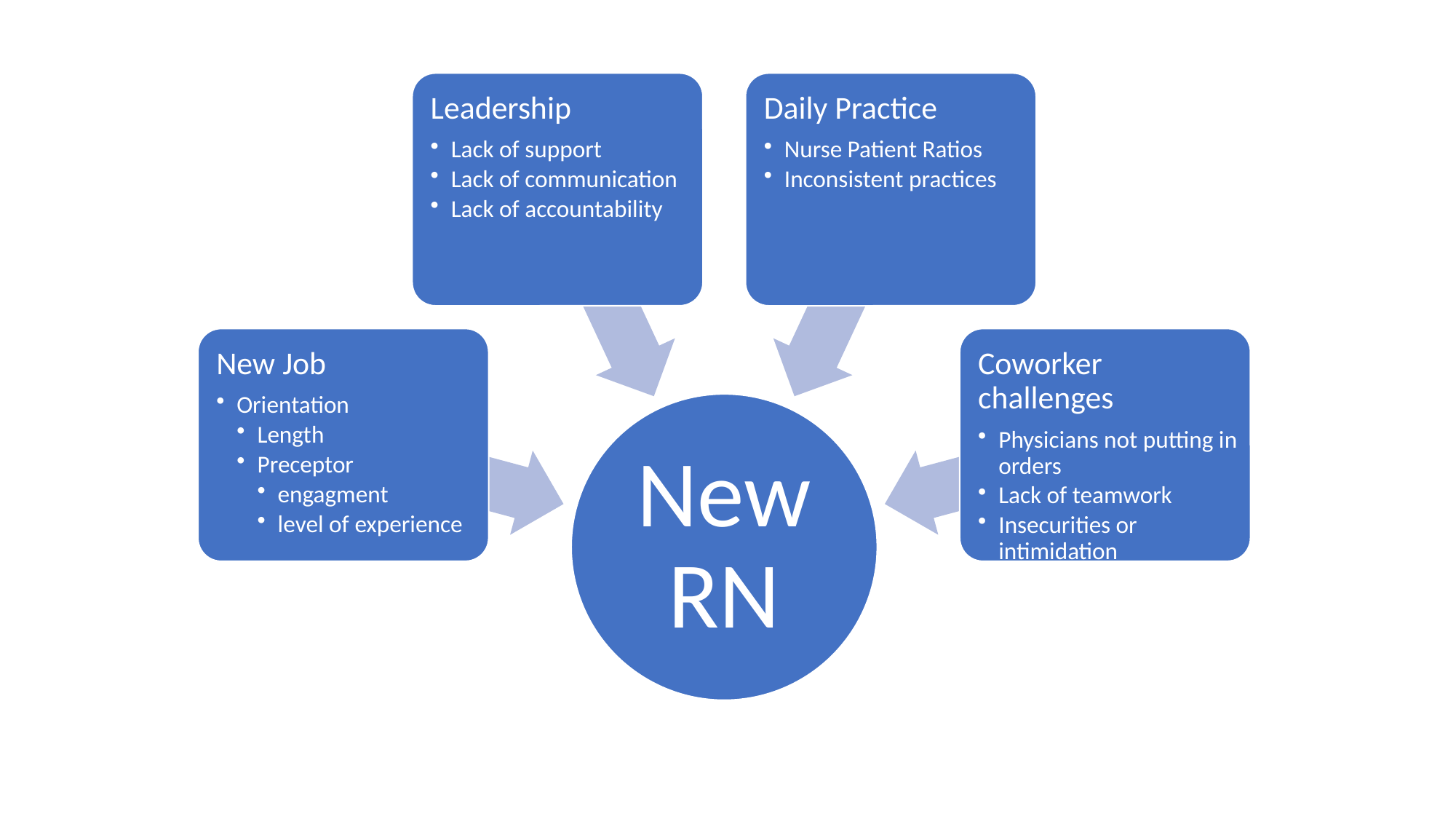

New RN
New Job
Orientation
Length
Preceptor
engagment
level of experience
Leadership
Lack of support
Lack of communication
Lack of accountability
Daily Practice
Nurse Patient Ratios
Inconsistent practices
Coworker challenges
Physicians not putting in orders
Lack of teamwork
Insecurities or intimidation